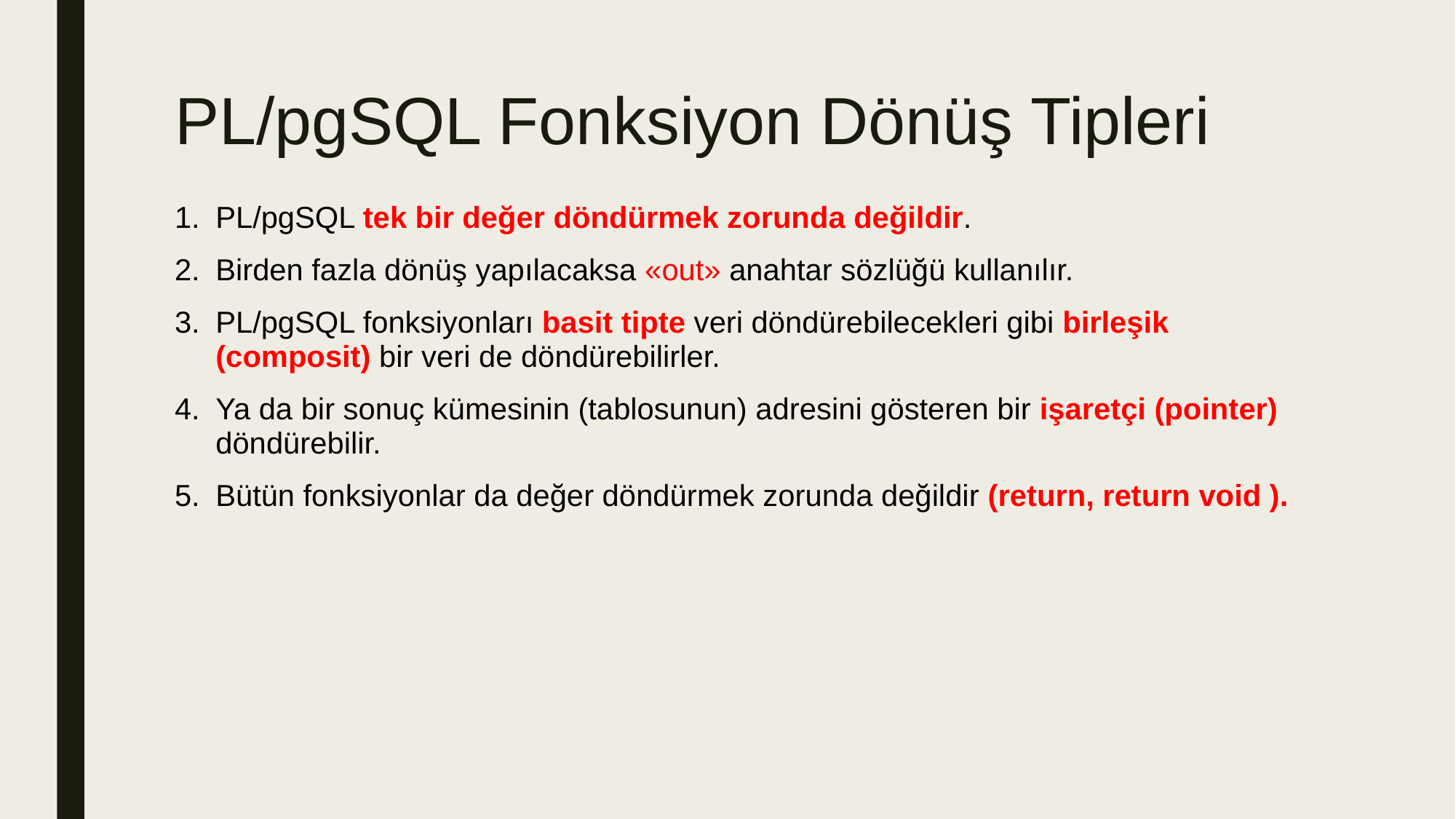

# PL/pgSQL Fonksiyon Dönüş Tipleri
PL/pgSQL tek bir değer döndürmek zorunda değildir.
Birden fazla dönüş yapılacaksa «out» anahtar sözlüğü kullanılır.
PL/pgSQL fonksiyonları basit tipte veri döndürebilecekleri gibi birleşik (composit) bir veri de döndürebilirler.
Ya da bir sonuç kümesinin (tablosunun) adresini gösteren bir işaretçi (pointer) döndürebilir.
Bütün fonksiyonlar da değer döndürmek zorunda değildir (return, return void ).